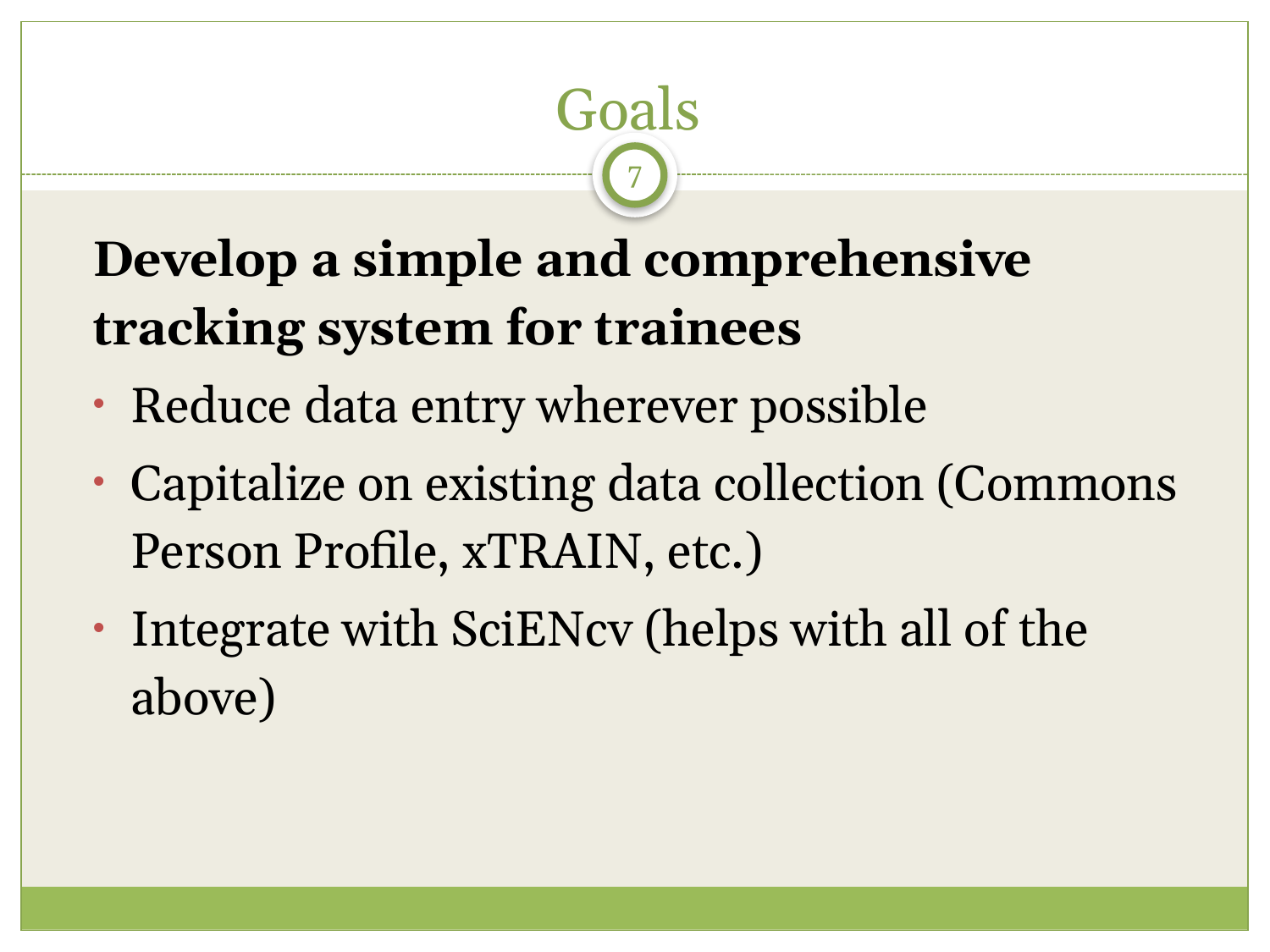

# Goals
7
Develop a simple and comprehensive tracking system for trainees
Reduce data entry wherever possible
Capitalize on existing data collection (Commons Person Profile, xTRAIN, etc.)
Integrate with SciENcv (helps with all of the above)